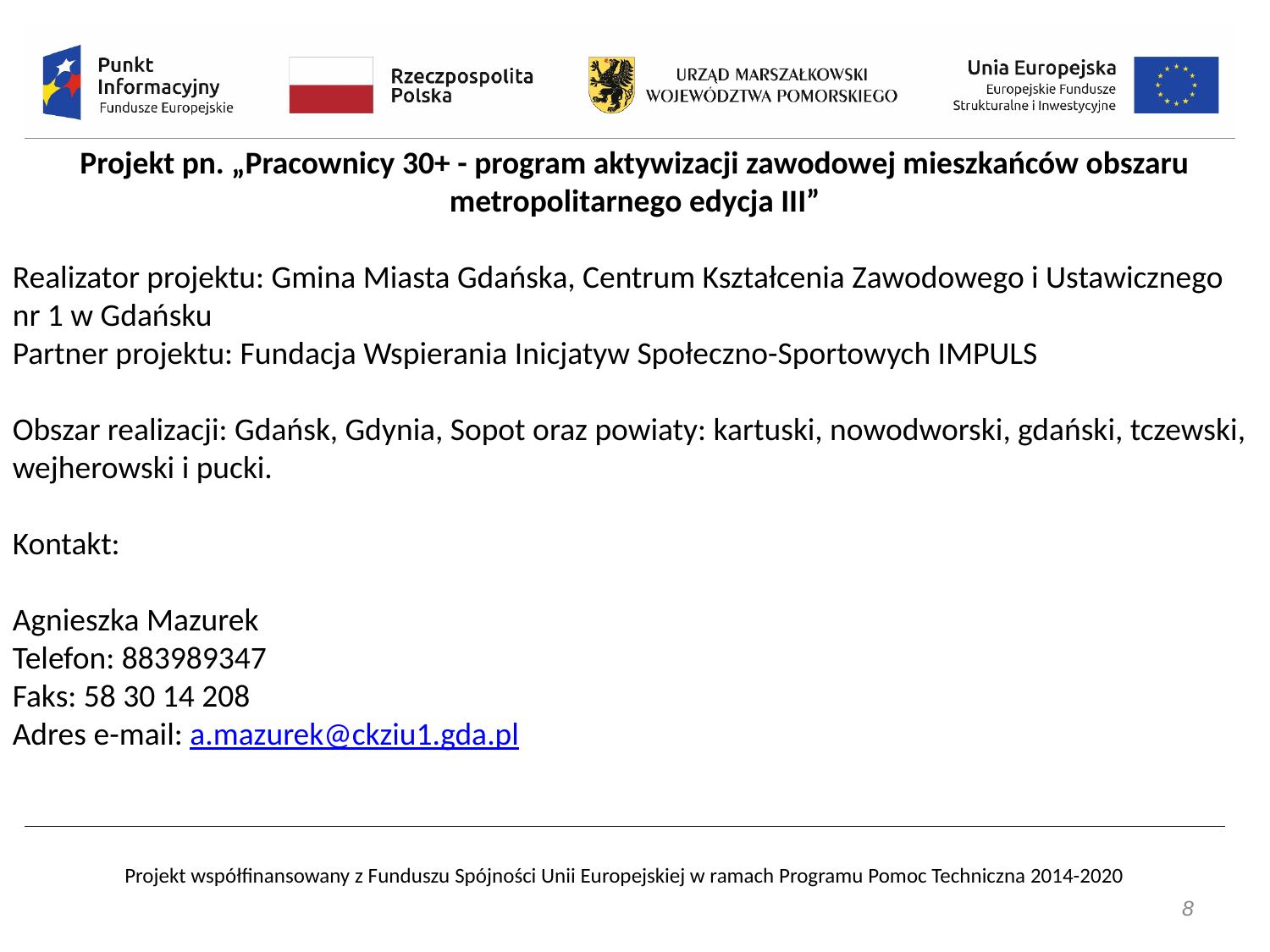

Projekt pn. „Pracownicy 30+ - program aktywizacji zawodowej mieszkańców obszaru metropolitarnego edycja III”

Realizator projektu: Gmina Miasta Gdańska, Centrum Kształcenia Zawodowego i Ustawicznego nr 1 w Gdańsku
Partner projektu: Fundacja Wspierania Inicjatyw Społeczno-Sportowych IMPULS

Obszar realizacji: Gdańsk, Gdynia, Sopot oraz powiaty: kartuski, nowodworski, gdański, tczewski, wejherowski i pucki.

Kontakt:

Agnieszka Mazurek
Telefon: 883989347
Faks: 58 30 14 208
Adres e-mail: a.mazurek@ckziu1.gda.pl

8